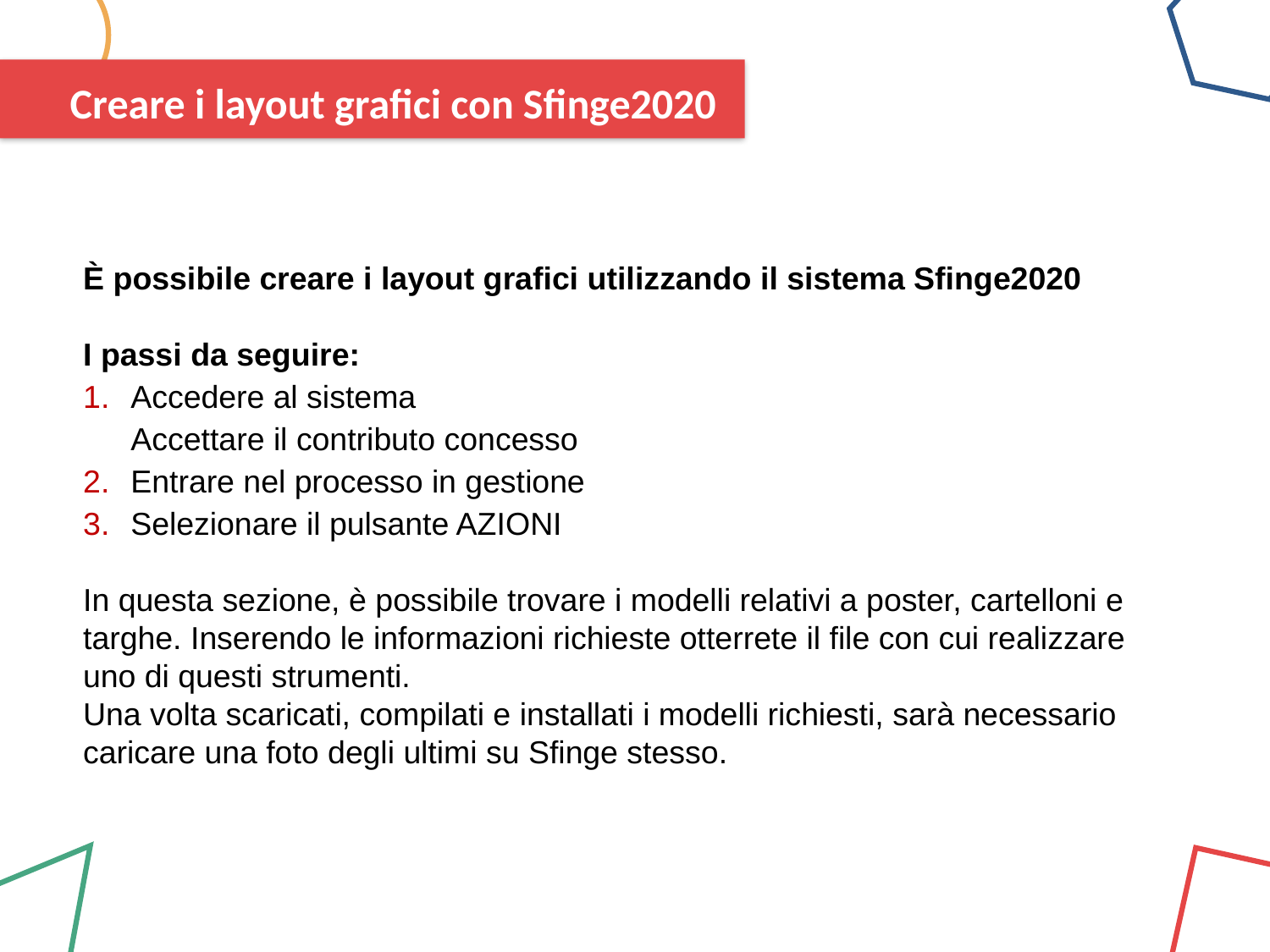

Creare i layout grafici con Sfinge2020
È possibile creare i layout grafici utilizzando il sistema Sfinge2020

I passi da seguire:
Accedere al sistema
Accettare il contributo concesso
Entrare nel processo in gestione
Selezionare il pulsante AZIONI
In questa sezione, è possibile trovare i modelli relativi a poster, cartelloni e targhe. Inserendo le informazioni richieste otterrete il file con cui realizzare uno di questi strumenti.
Una volta scaricati, compilati e installati i modelli richiesti, sarà necessario caricare una foto degli ultimi su Sfinge stesso.